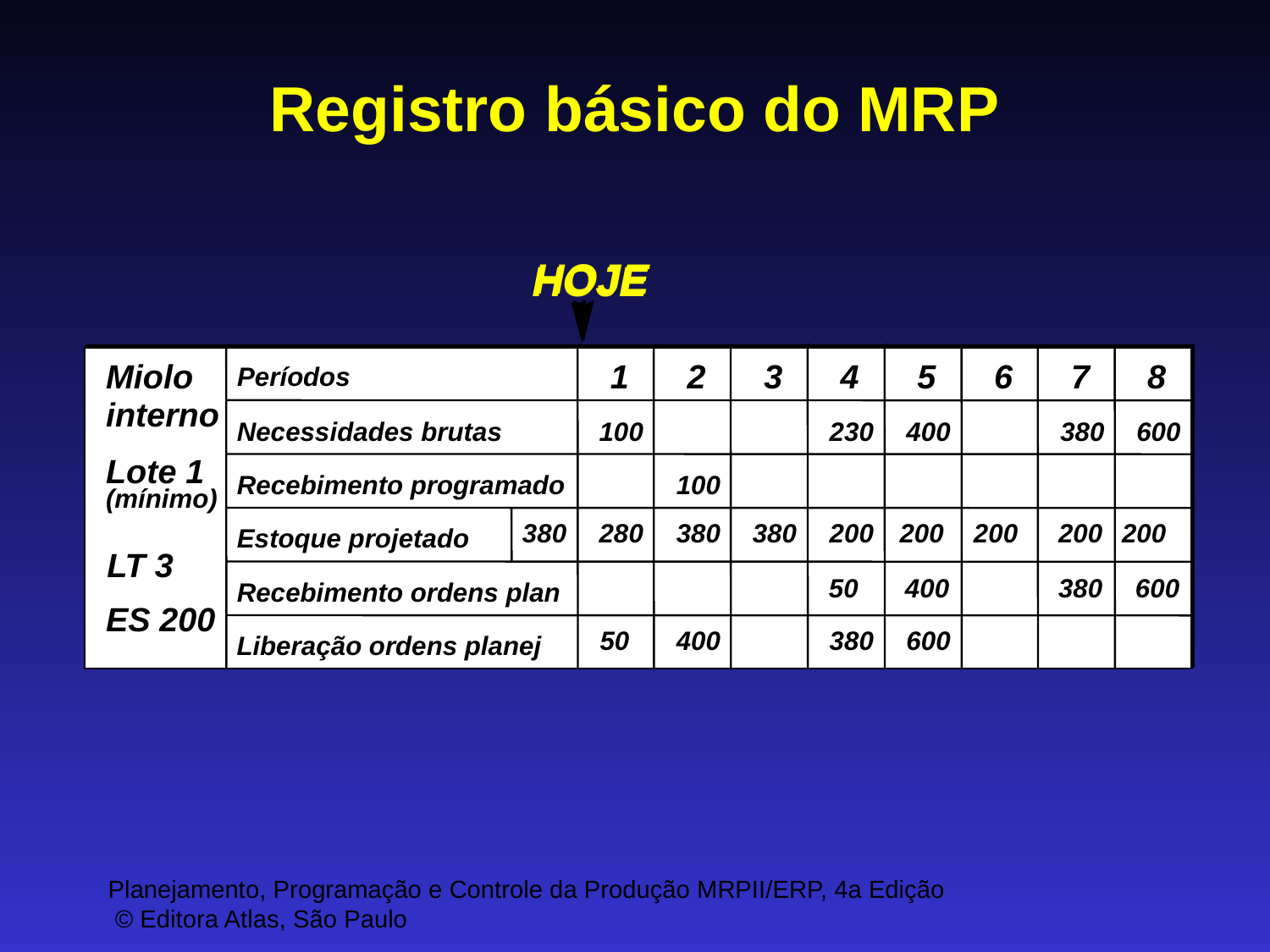

# Registro básico do MRP
HOJE

Miolo
1
2
3
4
5
6
7
8
Períodos
interno

Necessidades brutas
100
230
400
380
600
Lote=1

Recebimentos program
100
(mínimo)

Estoque projetado
380
280
380
380
200
0
0
0
0
LT = 3

Recebimento ordens plan
250
380
600
ES 200

liberação ordens planej
250
380
600
HOJE

Miolo
1
2
3
4
5
6
7
8
Períodos
interno

Necessidades brutas
100
230
400
380
600
Lote 1

Recebimento programado
100
(mínimo)

380
280
380
380
200
200
200
200
200
Estoque projetado
LT 3

 50
400
380
600
Recebimento ordens plan
ES 200

 50
400
380
600
Liberação ordens planej